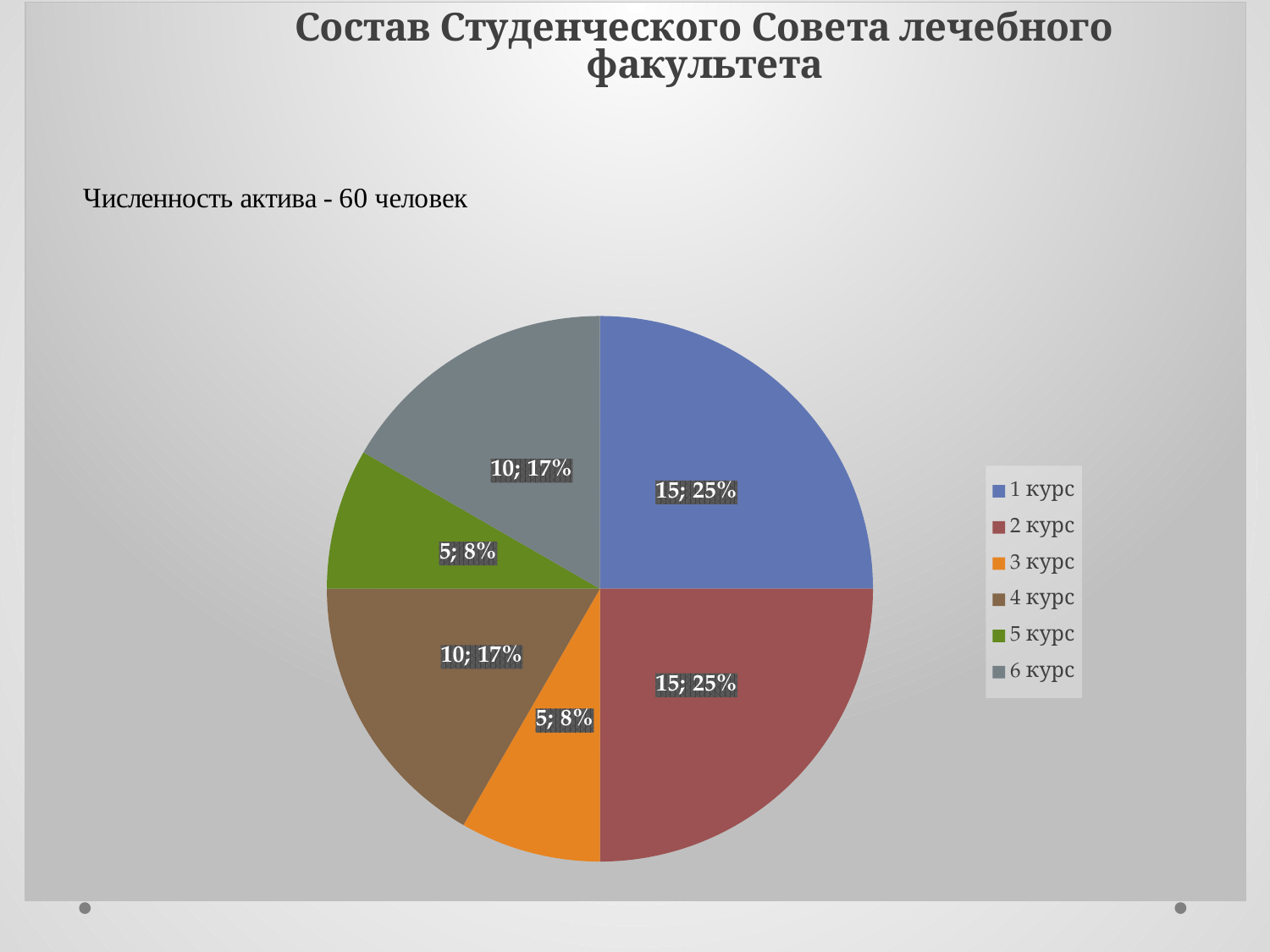

### Chart: Состав Студенческого Совета лечебного факультета

| Category | Состав СС лечебного факультета |
|---|---|
| 1 курс | 15.0 |
| 2 курс | 15.0 |
| 3 курс | 5.0 |
| 4 курс | 10.0 |
| 5 курс | 5.0 |
| 6 курс | 10.0 |